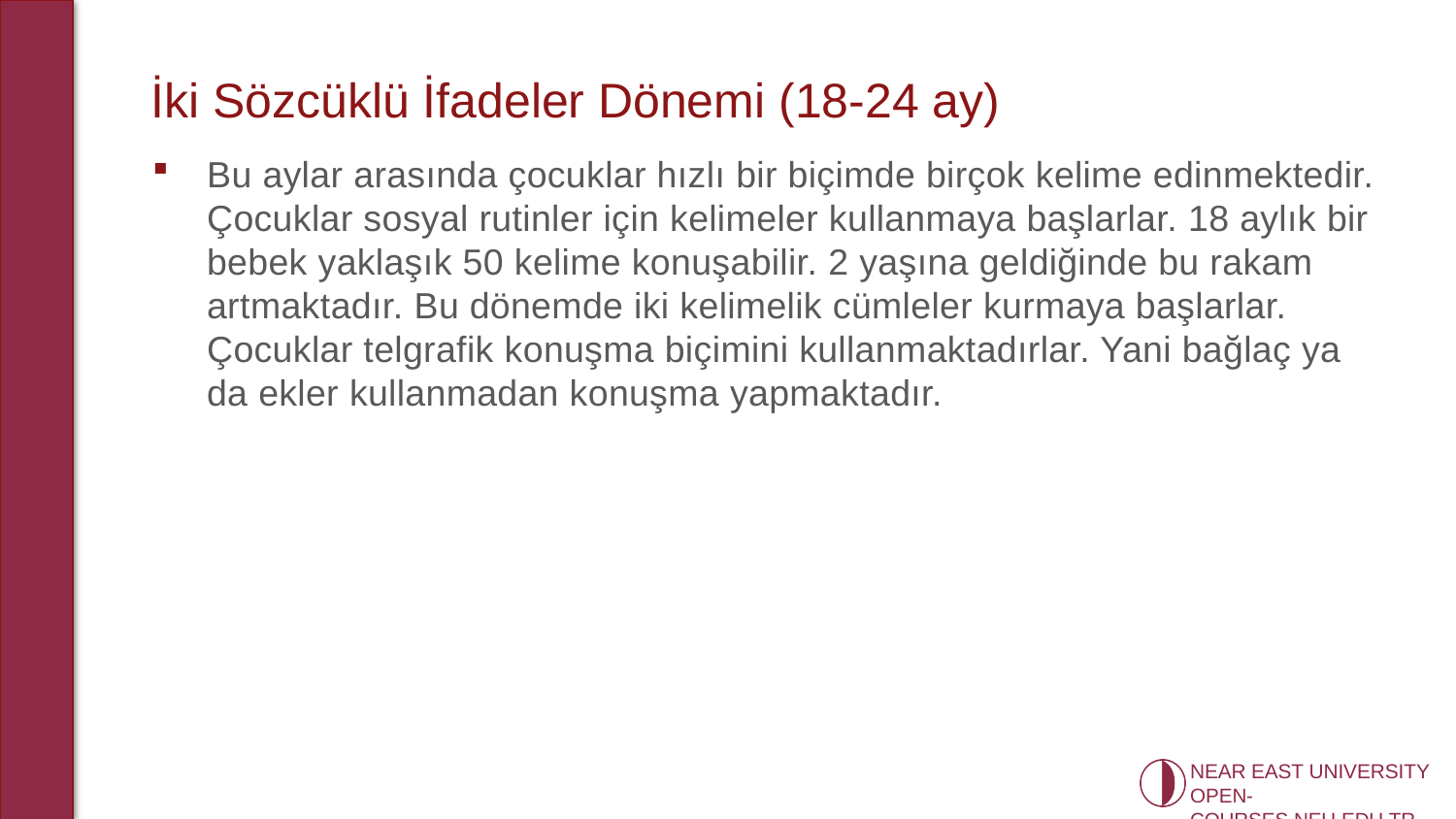

# İki Sözcüklü İfadeler Dönemi (18-24 ay)
Bu aylar arasında çocuklar hızlı bir biçimde birçok kelime edinmektedir. Çocuklar sosyal rutinler için kelimeler kullanmaya başlarlar. 18 aylık bir bebek yaklaşık 50 kelime konuşabilir. 2 yaşına geldiğinde bu rakam artmaktadır. Bu dönemde iki kelimelik cümleler kurmaya başlarlar. Çocuklar telgrafik konuşma biçimini kullanmaktadırlar. Yani bağlaç ya da ekler kullanmadan konuşma yapmaktadır.